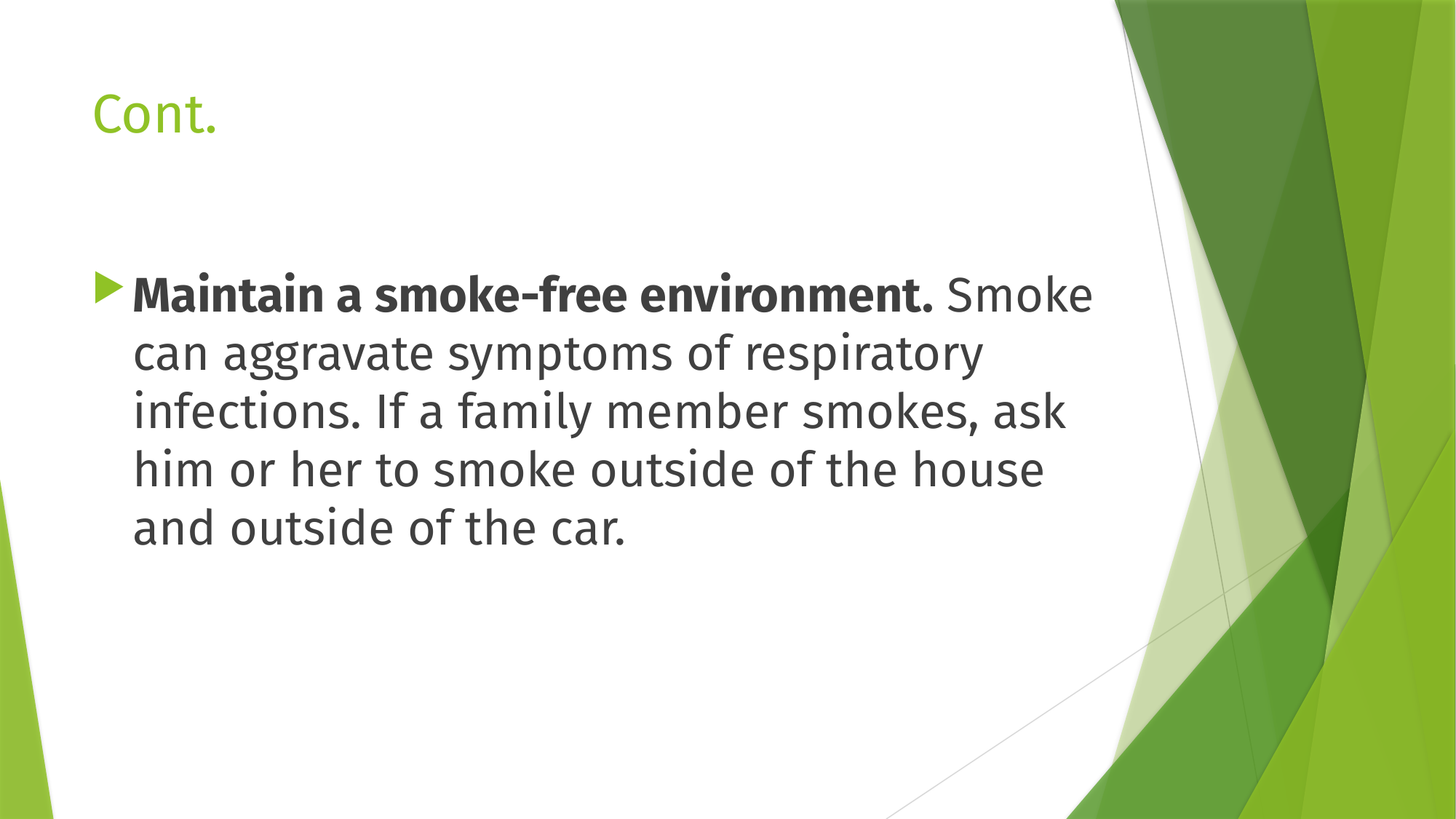

# Cont.
Maintain a smoke-free environment. Smoke can aggravate symptoms of respiratory infections. If a family member smokes, ask him or her to smoke outside of the house and outside of the car.